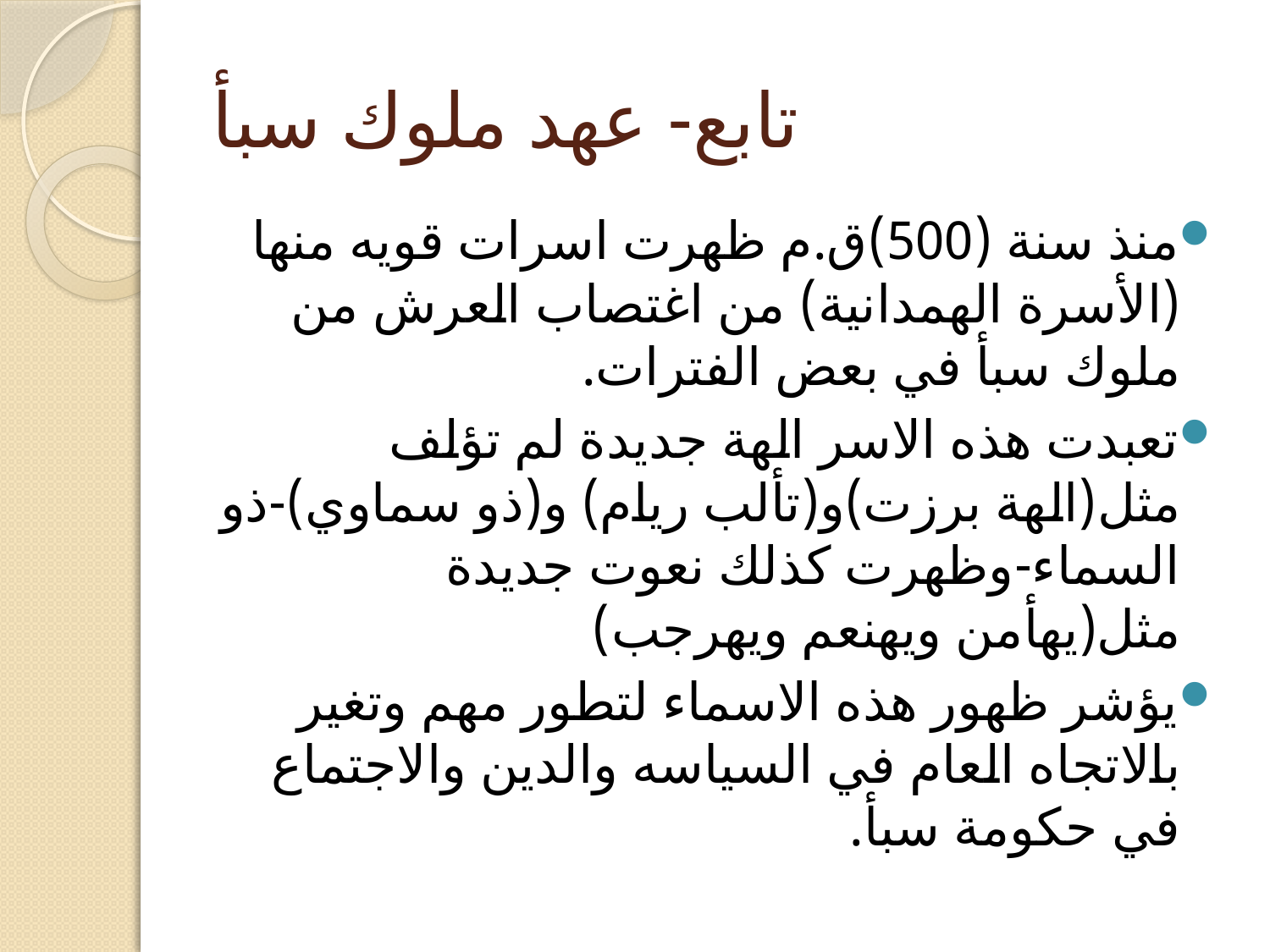

# تابع- عهد ملوك سبأ
منذ سنة (500)ق.م ظهرت اسرات قويه منها (الأسرة الهمدانية) من اغتصاب العرش من ملوك سبأ في بعض الفترات.
تعبدت هذه الاسر الهة جديدة لم تؤلف مثل(الهة برزت)و(تألب ريام) و(ذو سماوي)-ذو السماء-وظهرت كذلك نعوت جديدة مثل(يهأمن ويهنعم ويهرجب)
يؤشر ظهور هذه الاسماء لتطور مهم وتغير بالاتجاه العام في السياسه والدين والاجتماع في حكومة سبأ.